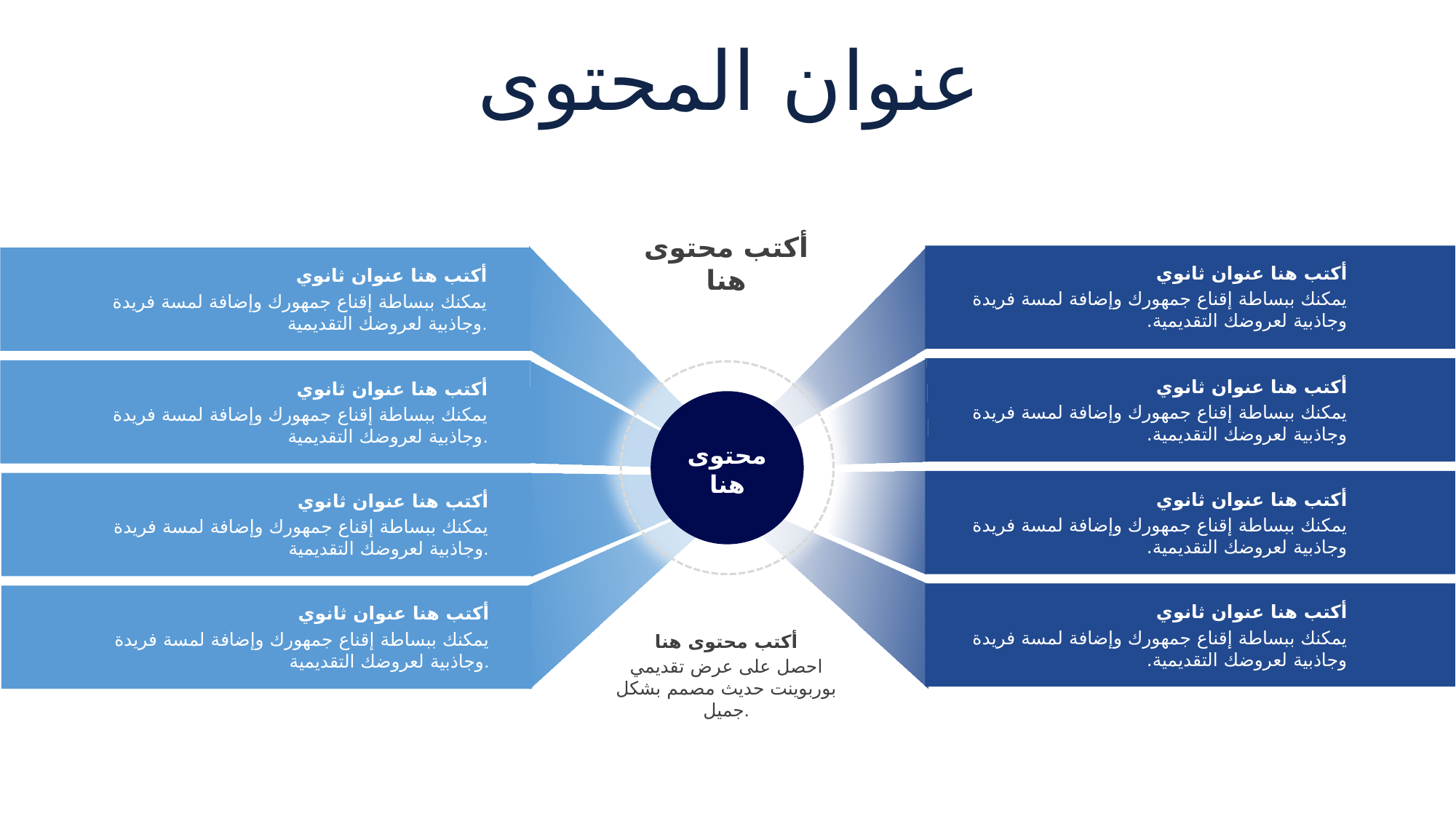

عنوان المحتوى
أكتب محتوى
هنا

أكتب هنا عنوان ثانوي
يمكنك ببساطة إقناع جمهورك وإضافة لمسة فريدة وجاذبية لعروضك التقديمية.
أكتب هنا عنوان ثانوي
يمكنك ببساطة إقناع جمهورك وإضافة لمسة فريدة وجاذبية لعروضك التقديمية.

أكتب هنا عنوان ثانوي
يمكنك ببساطة إقناع جمهورك وإضافة لمسة فريدة وجاذبية لعروضك التقديمية.
أكتب هنا عنوان ثانوي
يمكنك ببساطة إقناع جمهورك وإضافة لمسة فريدة وجاذبية لعروضك التقديمية.
محتوى
هنا
أكتب هنا عنوان ثانوي
يمكنك ببساطة إقناع جمهورك وإضافة لمسة فريدة وجاذبية لعروضك التقديمية.
أكتب هنا عنوان ثانوي
يمكنك ببساطة إقناع جمهورك وإضافة لمسة فريدة وجاذبية لعروضك التقديمية.
أكتب هنا عنوان ثانوي
يمكنك ببساطة إقناع جمهورك وإضافة لمسة فريدة وجاذبية لعروضك التقديمية.
أكتب هنا عنوان ثانوي
يمكنك ببساطة إقناع جمهورك وإضافة لمسة فريدة وجاذبية لعروضك التقديمية.
أكتب محتوى هنا
احصل على عرض تقديمي بوربوينت حديث مصمم بشكل جميل.